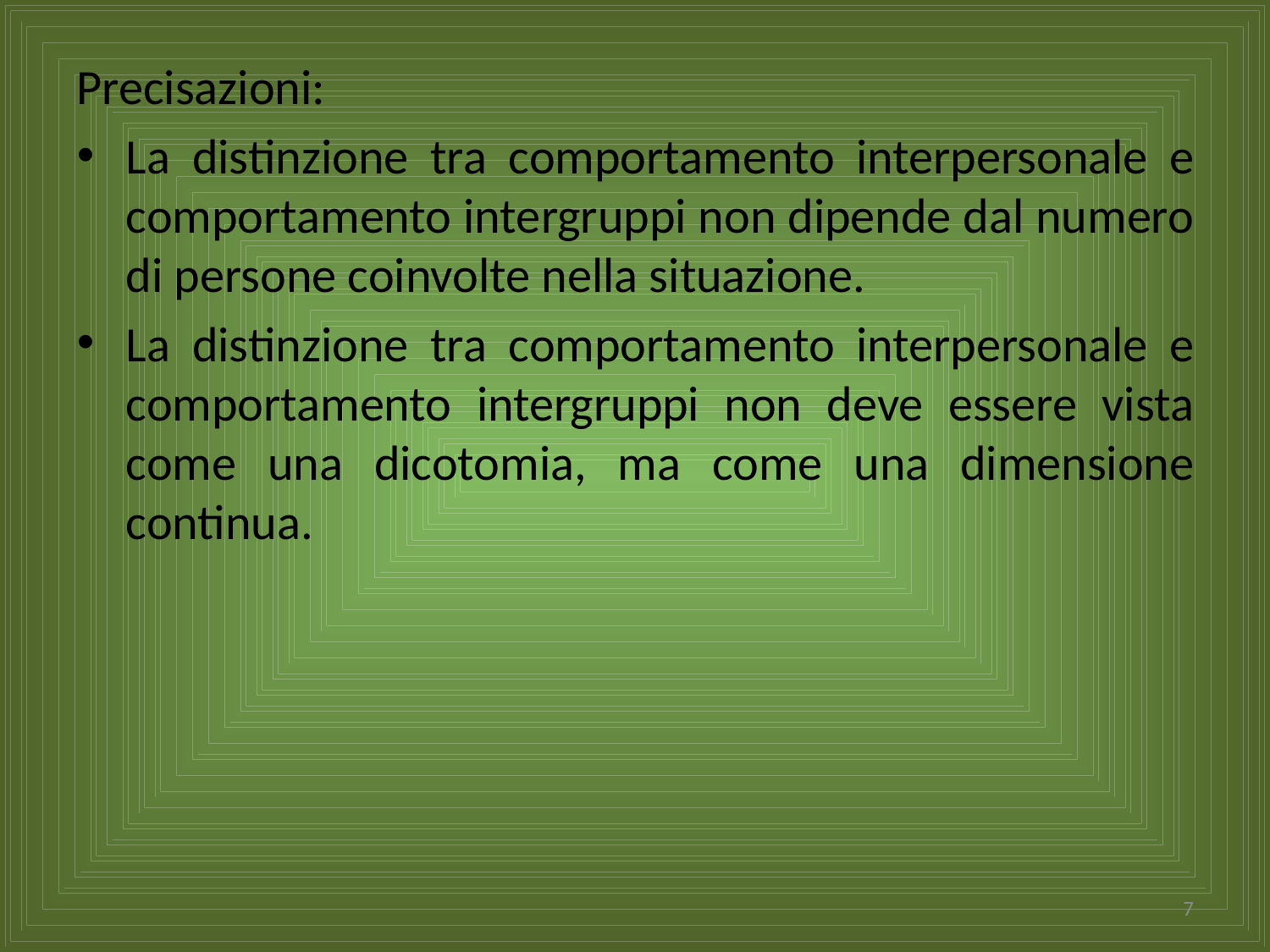

Precisazioni:
La distinzione tra comportamento interpersonale e comportamento intergruppi non dipende dal numero di persone coinvolte nella situazione.
La distinzione tra comportamento interpersonale e comportamento intergruppi non deve essere vista come una dicotomia, ma come una dimensione continua.
7